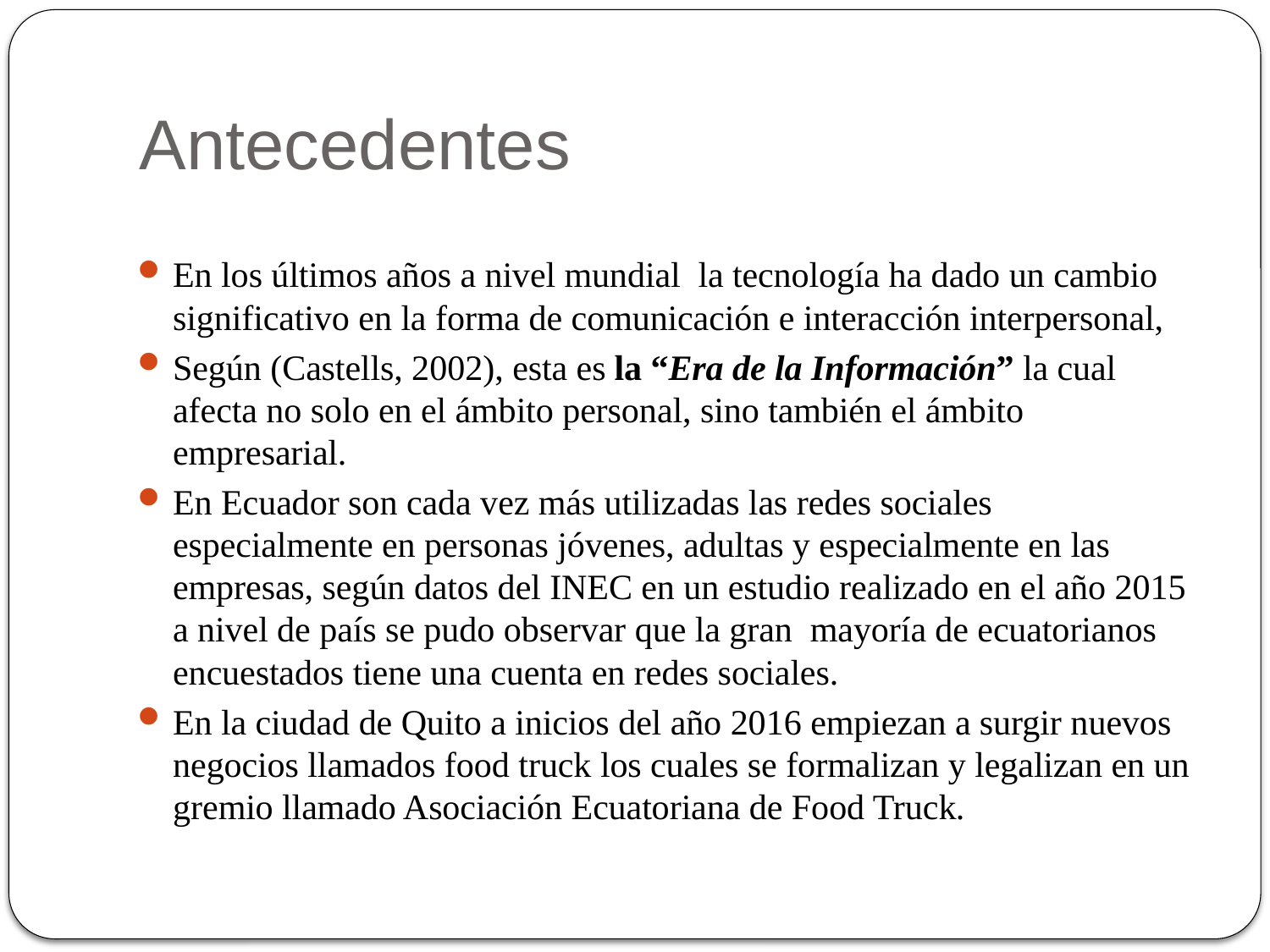

# Antecedentes
En los últimos años a nivel mundial  la tecnología ha dado un cambio significativo en la forma de comunicación e interacción interpersonal,
Según (Castells, 2002), esta es la “Era de la Información” la cual afecta no solo en el ámbito personal, sino también el ámbito empresarial.
En Ecuador son cada vez más utilizadas las redes sociales especialmente en personas jóvenes, adultas y especialmente en las empresas, según datos del INEC en un estudio realizado en el año 2015 a nivel de país se pudo observar que la gran  mayoría de ecuatorianos encuestados tiene una cuenta en redes sociales.
En la ciudad de Quito a inicios del año 2016 empiezan a surgir nuevos negocios llamados food truck los cuales se formalizan y legalizan en un gremio llamado Asociación Ecuatoriana de Food Truck.